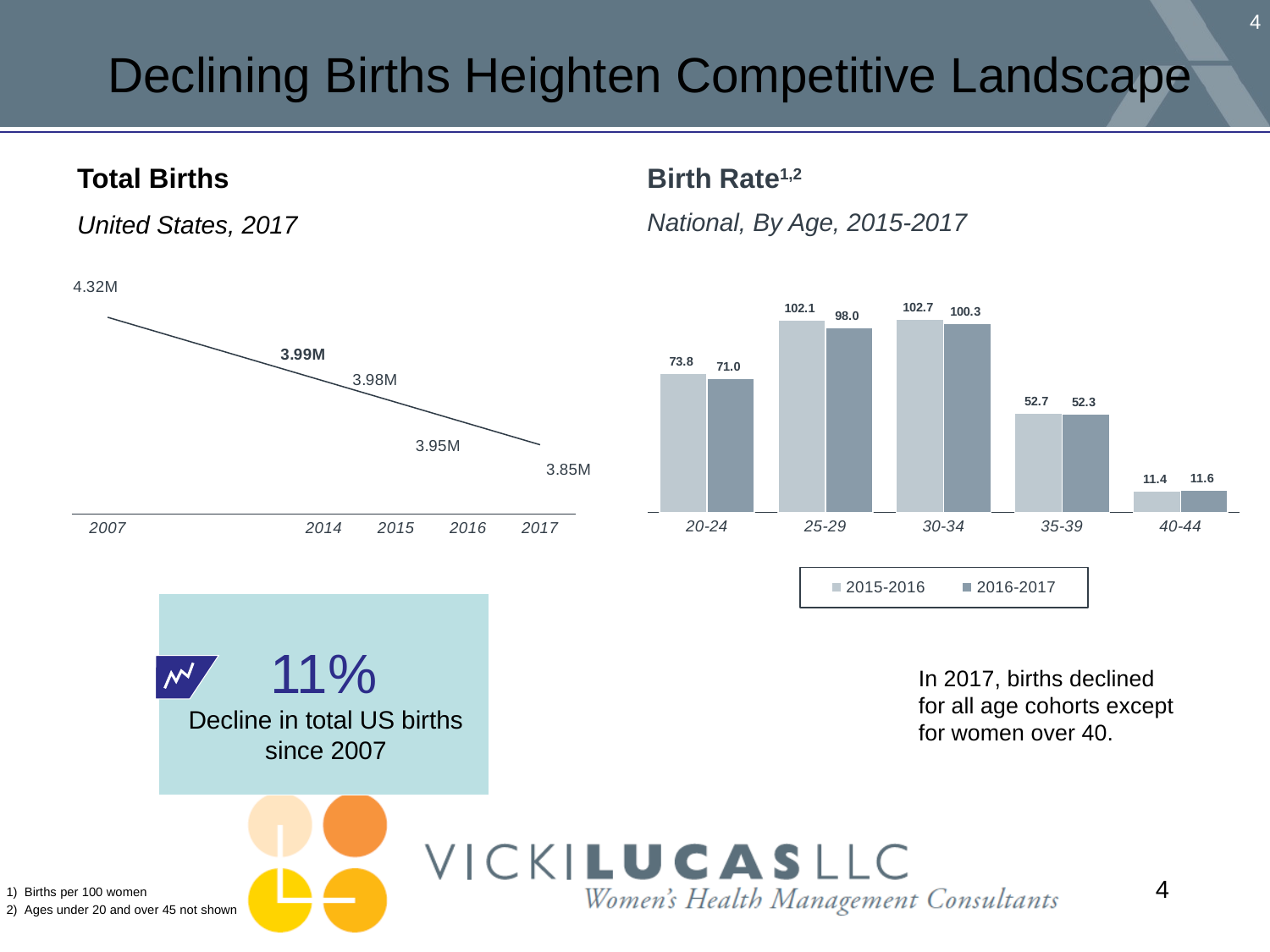

# Declining Births Heighten Competitive Landscape
Shift in Age Highlights Opportunity to Appeal to Changing Demographics
Total Births
United States, 2017
Birth Rate1,2
National, By Age, 2015-2017

### Chart

| Category | Series 1 |
|---|---|
| 2007.0 | 4316233.0 |
|  | None |
|  | None |
| 2014.0 | 3988076.0 |
| 2015.0 | 3978497.0 |
| 2016.0 | 3945875.0 |
| 2017.0 | 3855500.0 |

### Chart

| Category | 2015-2016 | 2016-2017 |
|---|---|---|
| 20-24 | 73.8 | 71.0 |
| 25-29 | 102.1 | 98.0 |
| 30-34 | 102.7 | 100.3 |
| 35-39 | 52.7 | 52.3 |
| 40-44 | 11.4 | 11.6 |
11%
In 2017, births declined for all age cohorts except for women over 40.

Decline in total US births since 2007
4
Births per 100 women
Ages under 20 and over 45 not shown